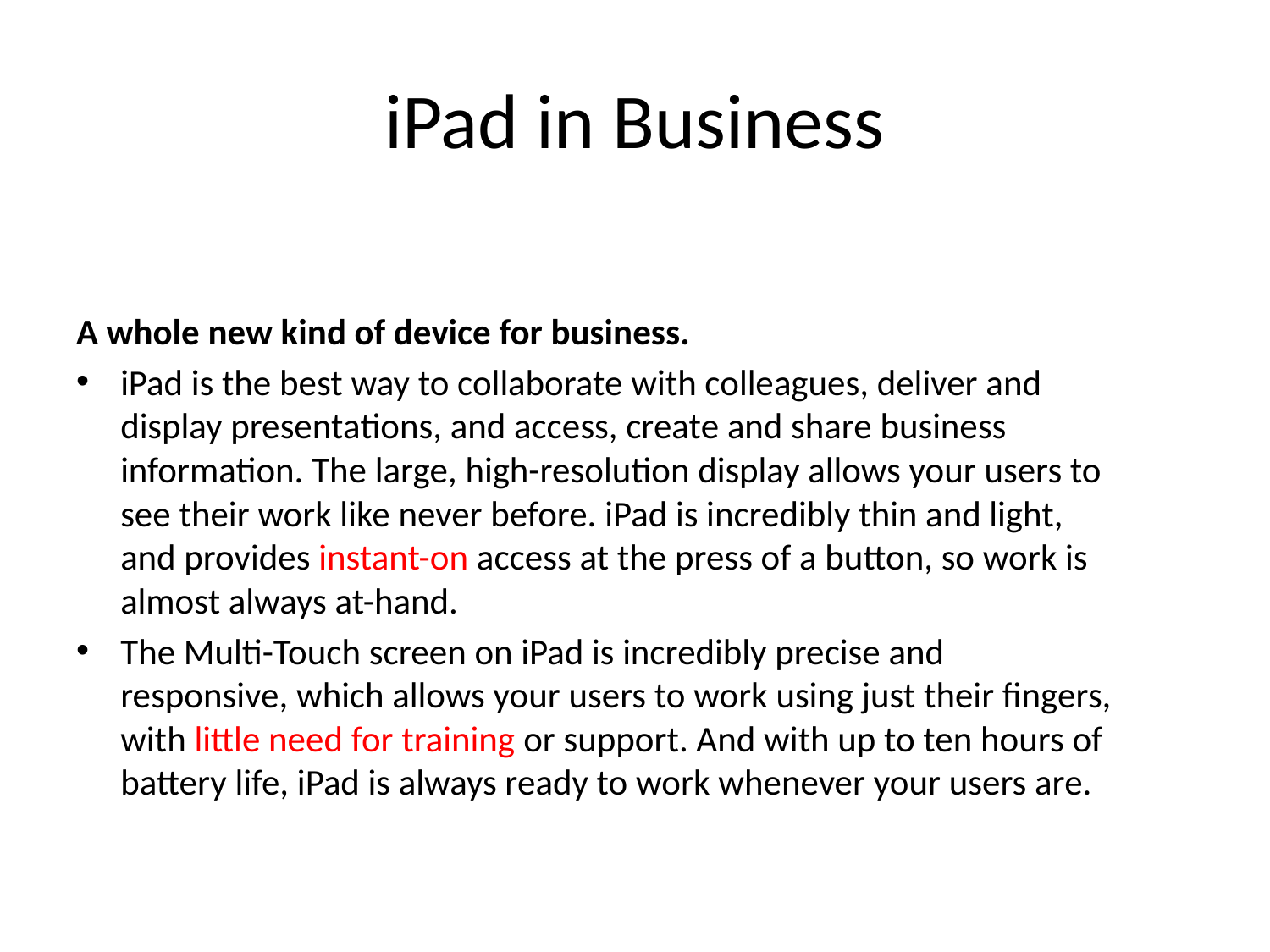

# iPad in Business
A whole new kind of device for business.
iPad is the best way to collaborate with colleagues, deliver and display presentations, and access, create and share business information. The large, high-resolution display allows your users to see their work like never before. iPad is incredibly thin and light, and provides instant-on access at the press of a button, so work is almost always at-hand.
The Multi-Touch screen on iPad is incredibly precise and responsive, which allows your users to work using just their fingers, with little need for training or support. And with up to ten hours of battery life, iPad is always ready to work whenever your users are.